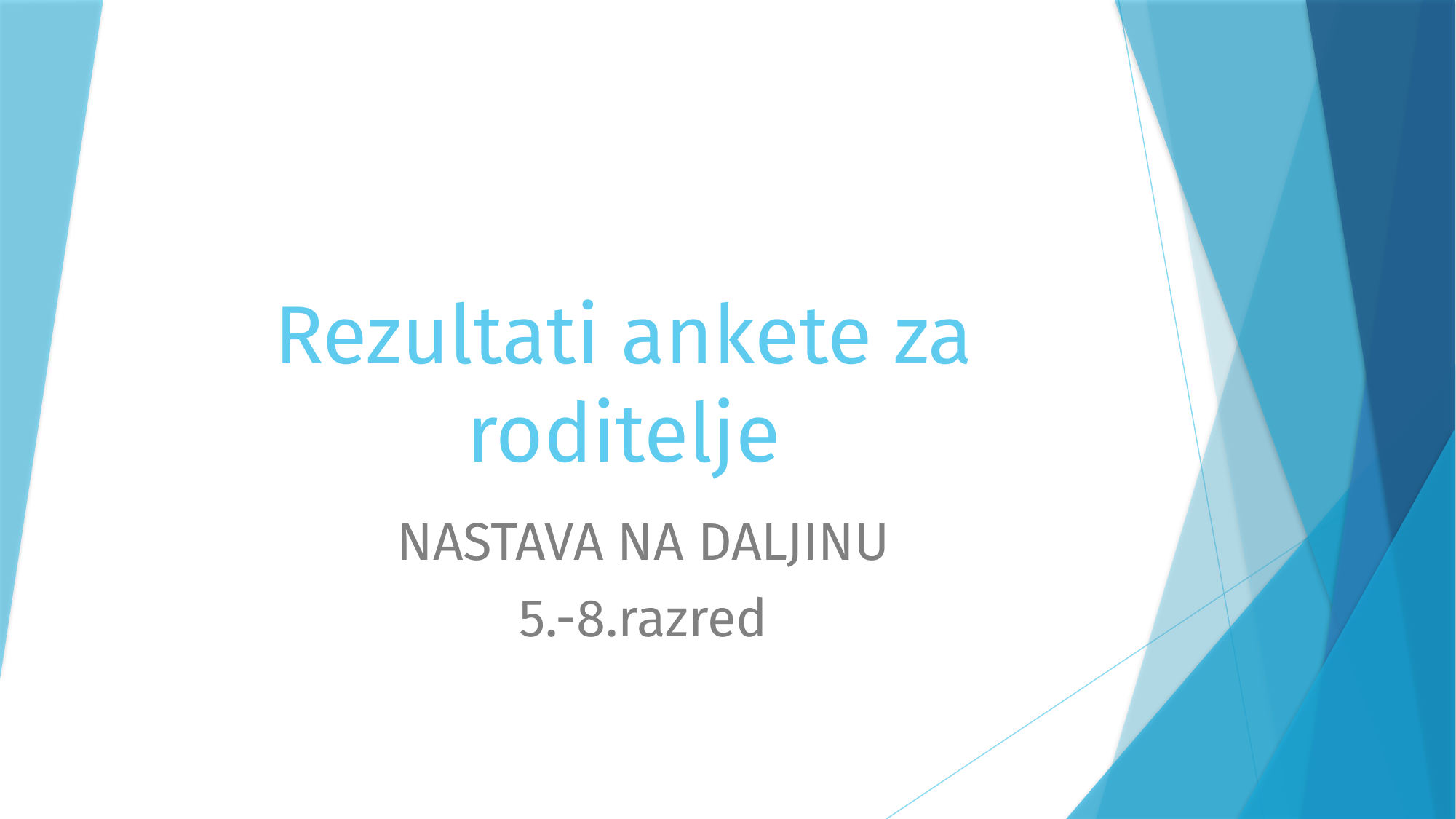

# Rezultati ankete za roditelje
NASTAVA NA DALJINU
5.-8.razred